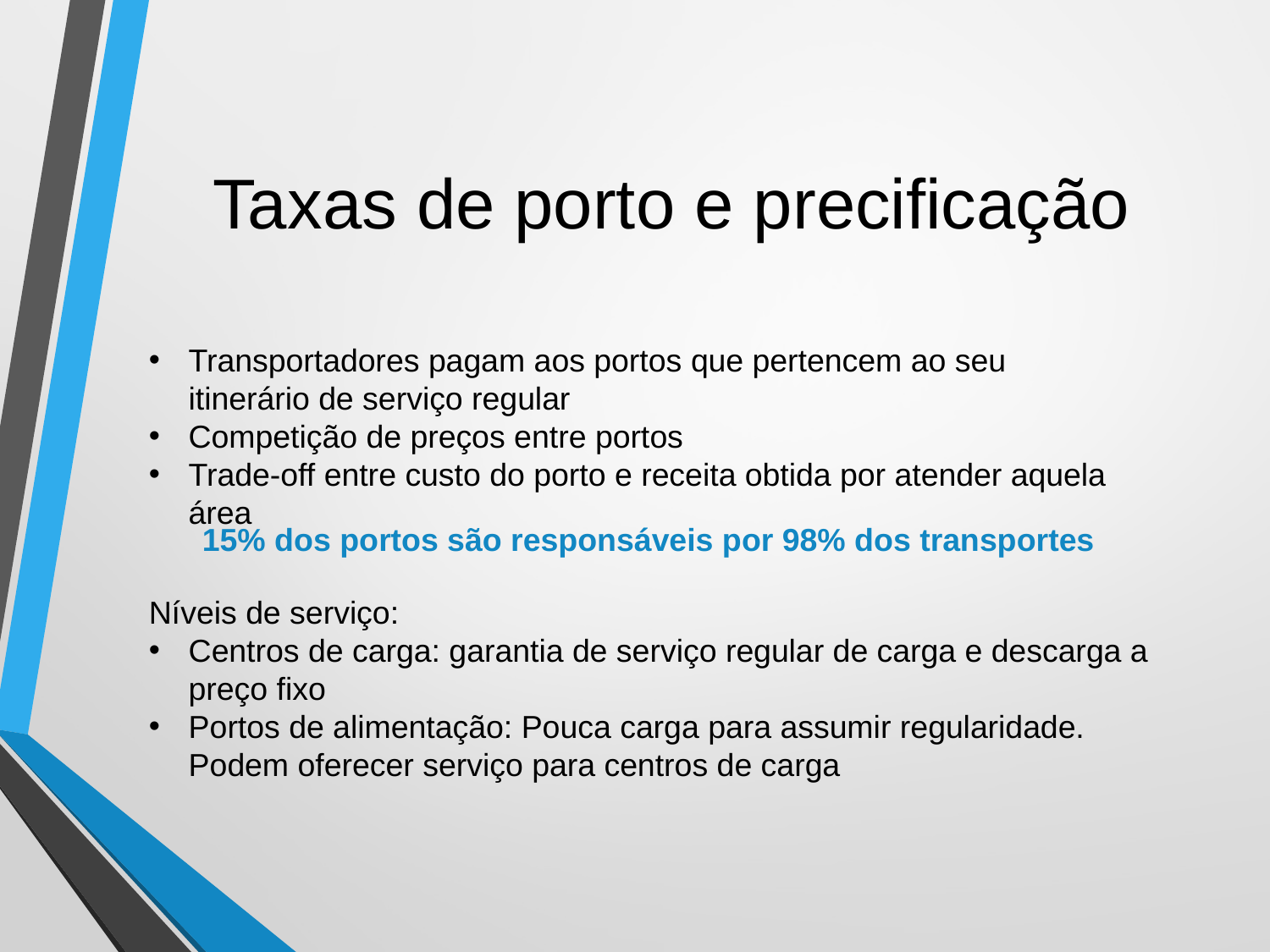

# Taxas de porto e precificação
Transportadores pagam aos portos que pertencem ao seu itinerário de serviço regular
Competição de preços entre portos
Trade-off entre custo do porto e receita obtida por atender aquela área

15% dos portos são responsáveis por 98% dos transportes
Níveis de serviço:
Centros de carga: garantia de serviço regular de carga e descarga a preço fixo
Portos de alimentação: Pouca carga para assumir regularidade. Podem oferecer serviço para centros de carga